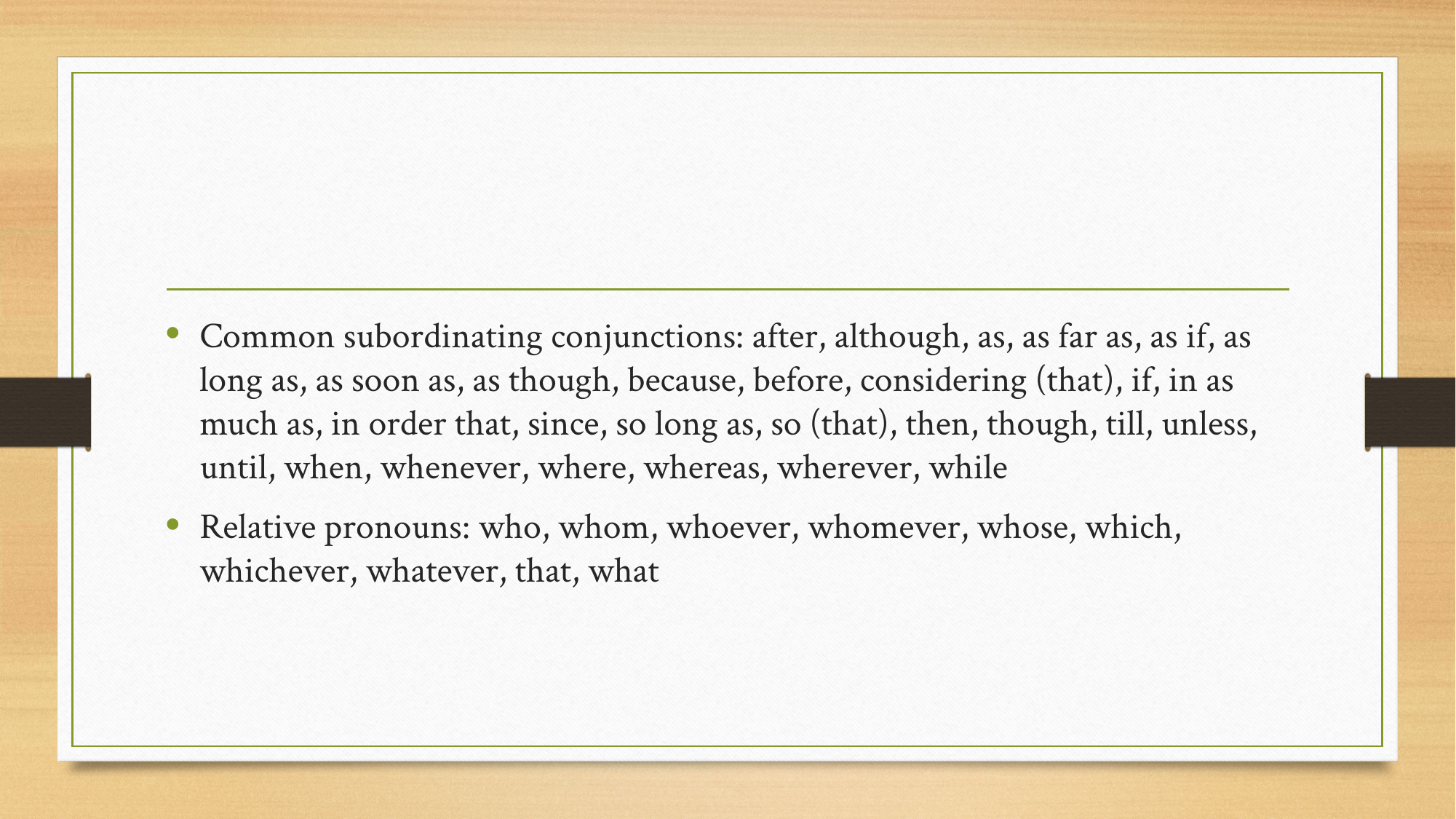

#
Common subordinating conjunctions: after, although, as, as far as, as if, as long as, as soon as, as though, because, before, considering (that), if, in as much as, in order that, since, so long as, so (that), then, though, till, unless, until, when, whenever, where, whereas, wherever, while
Relative pronouns: who, whom, whoever, whomever, whose, which, whichever, whatever, that, what